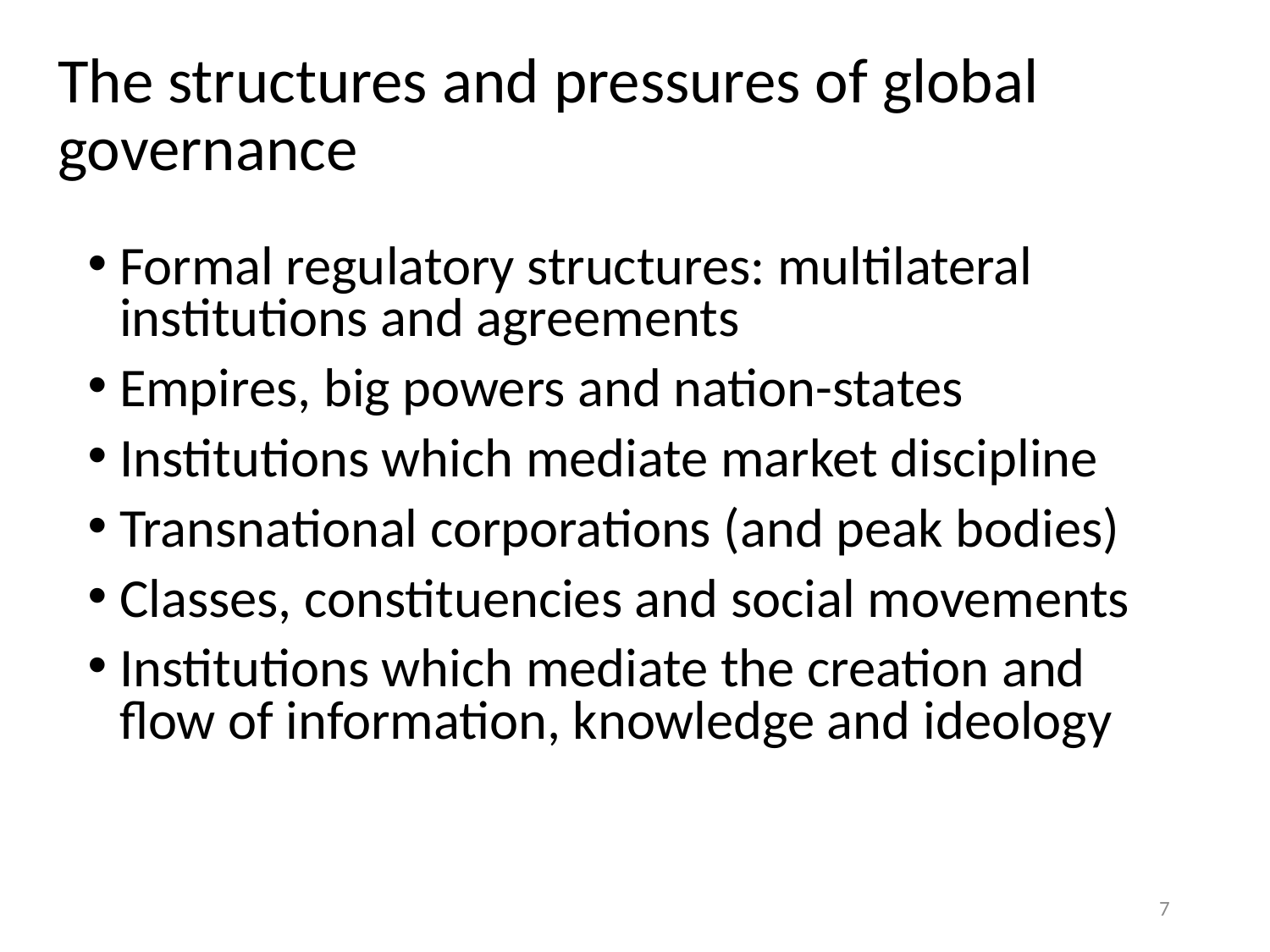

# The structures and pressures of global governance
Formal regulatory structures: multilateral institutions and agreements
Empires, big powers and nation-states
Institutions which mediate market discipline
Transnational corporations (and peak bodies)
Classes, constituencies and social movements
Institutions which mediate the creation and flow of information, knowledge and ideology
7